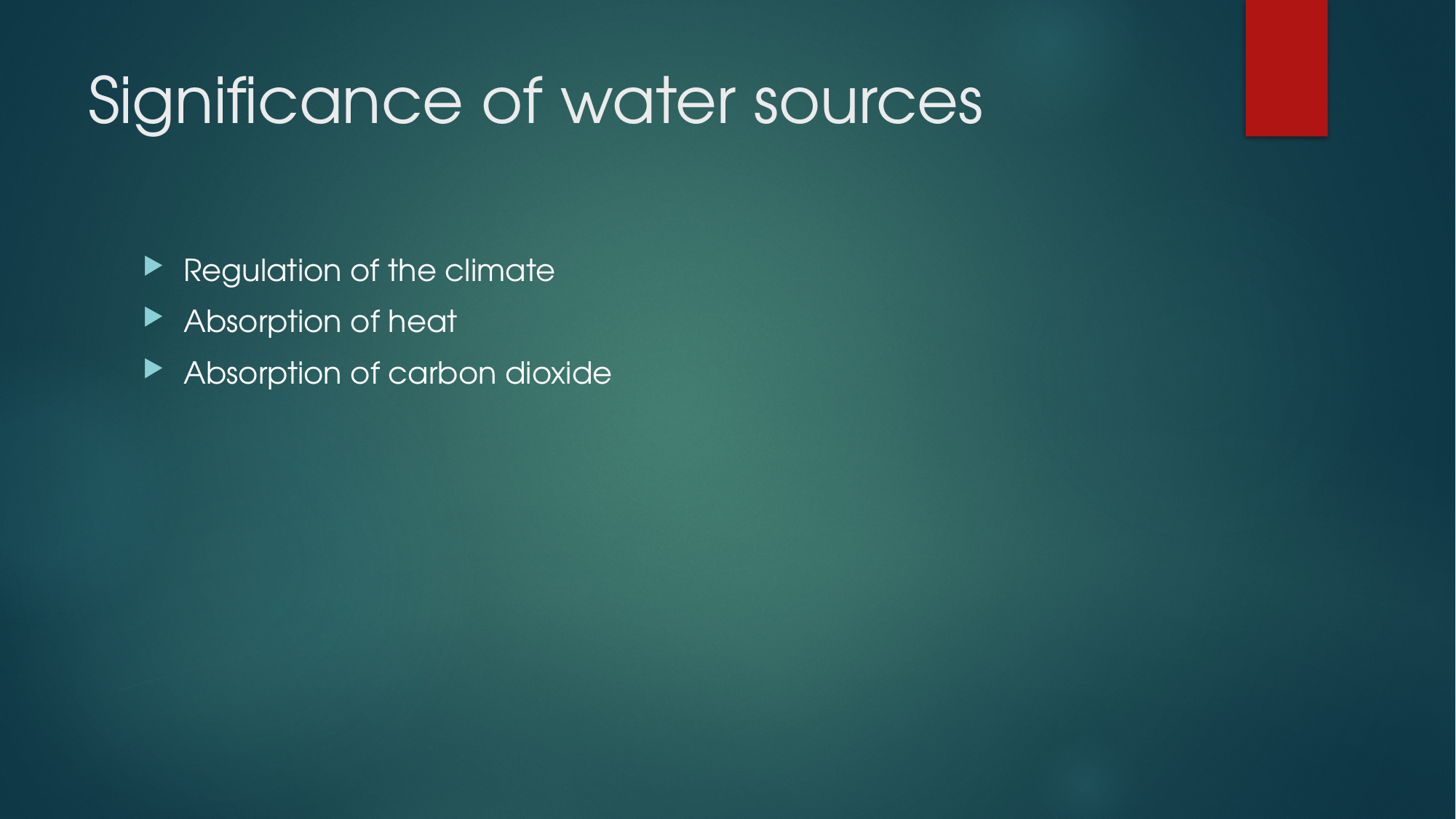

# Significance of water sources
Regulation of the climate
Absorption of heat
Absorption of carbon dioxide